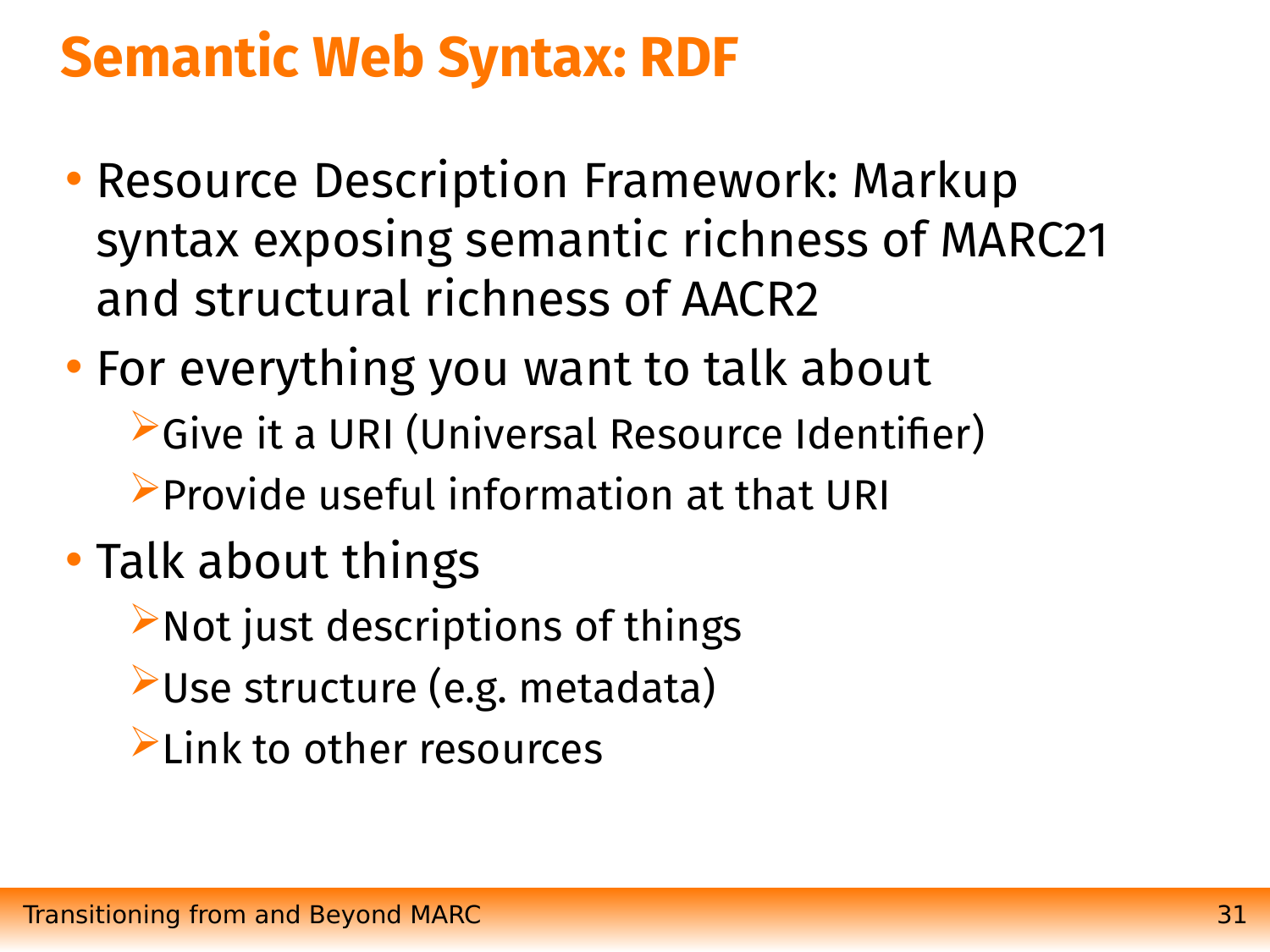

# Semantic Web Syntax: RDF
Resource Description Framework: Markup syntax exposing semantic richness of MARC21 and structural richness of AACR2
For everything you want to talk about
Give it a URI (Universal Resource Identifier)
Provide useful information at that URI
Talk about things
Not just descriptions of things
Use structure (e.g. metadata)
Link to other resources